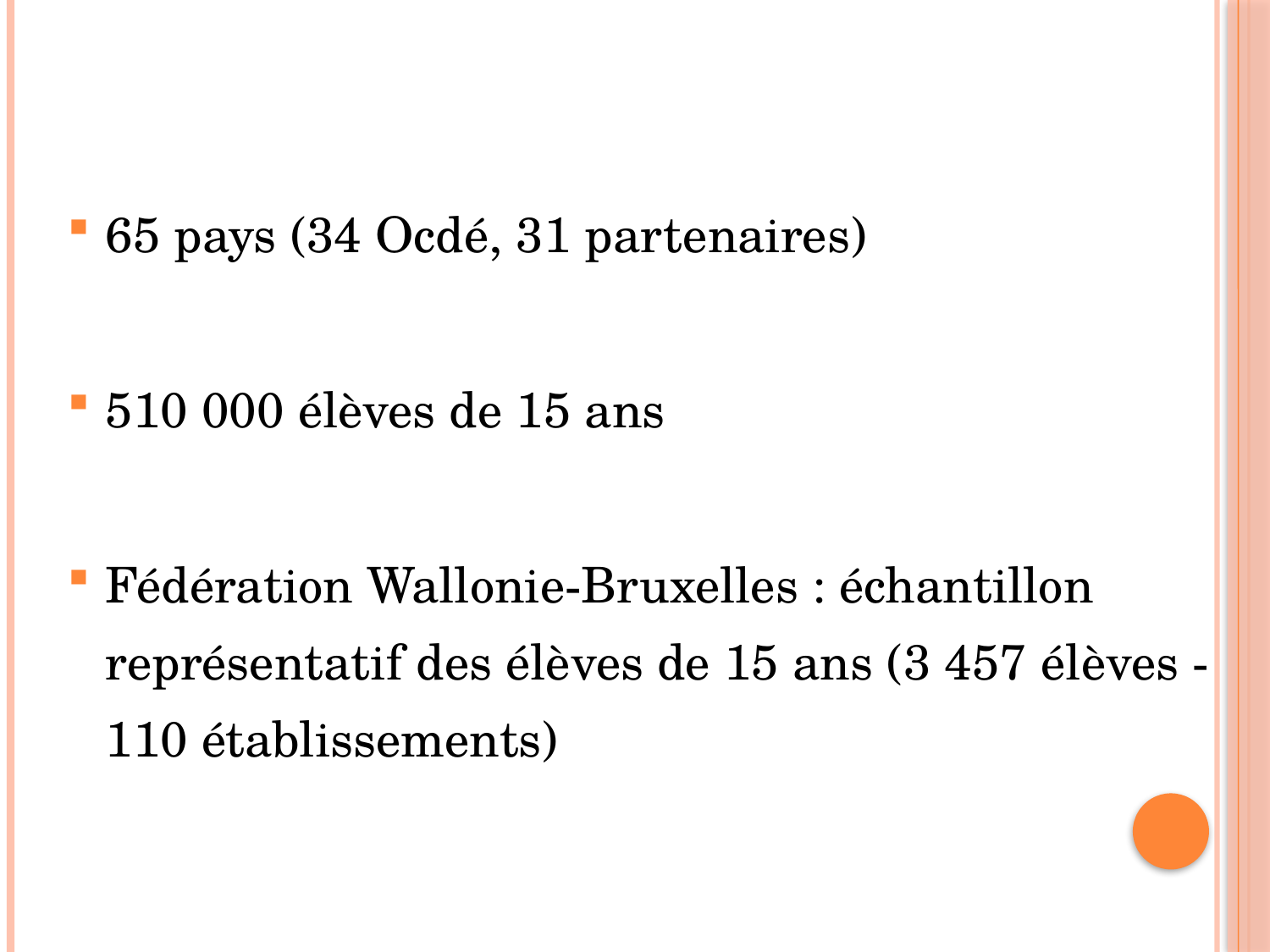

65 pays (34 Ocdé, 31 partenaires)

510 000 élèves de 15 ans

Fédération Wallonie-Bruxelles : échantillon représentatif des élèves de 15 ans (3 457 élèves -110 établissements)